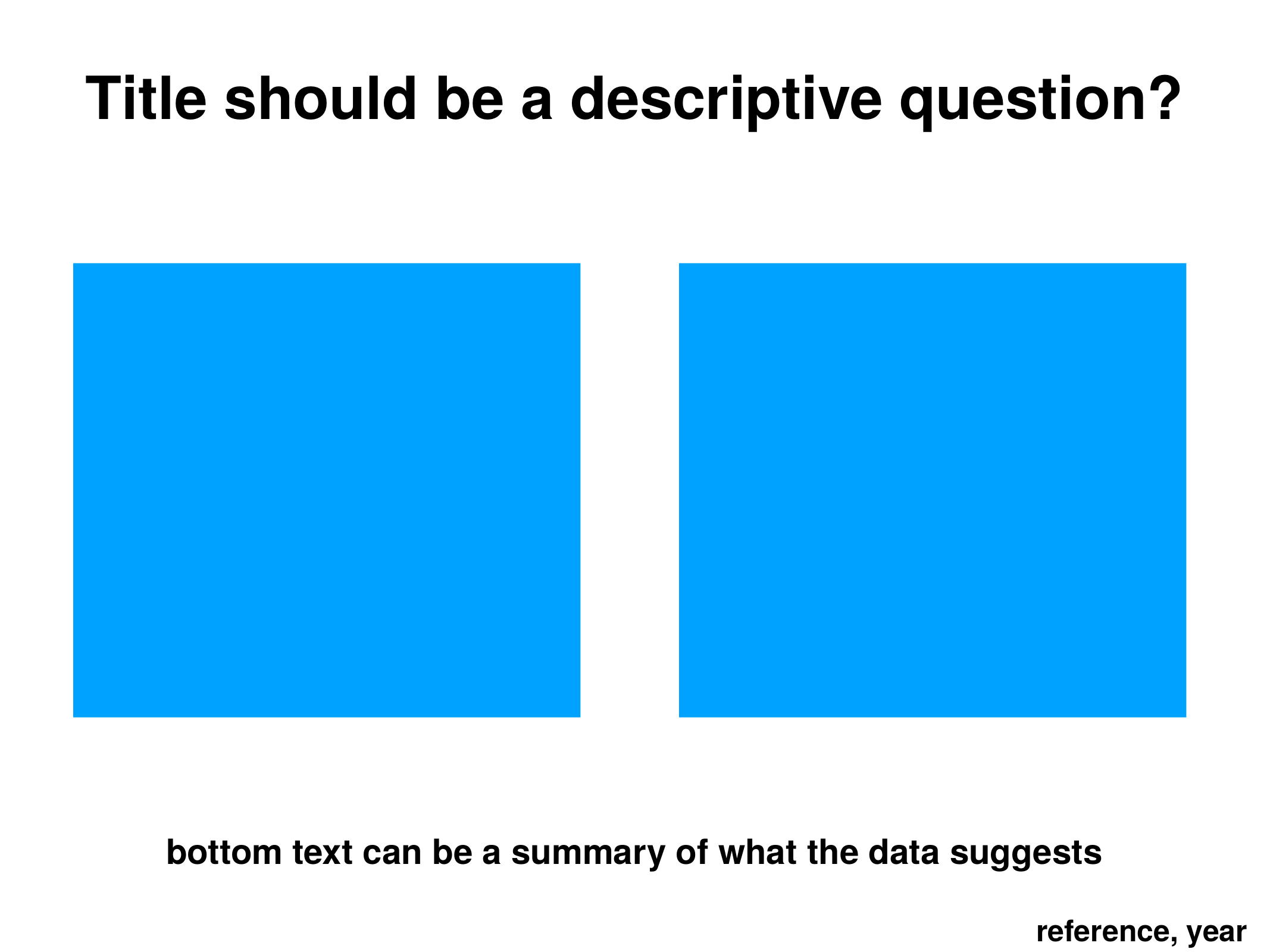

Title should be a descriptive question?

bottom text can be a summary of what the data suggests
reference, year